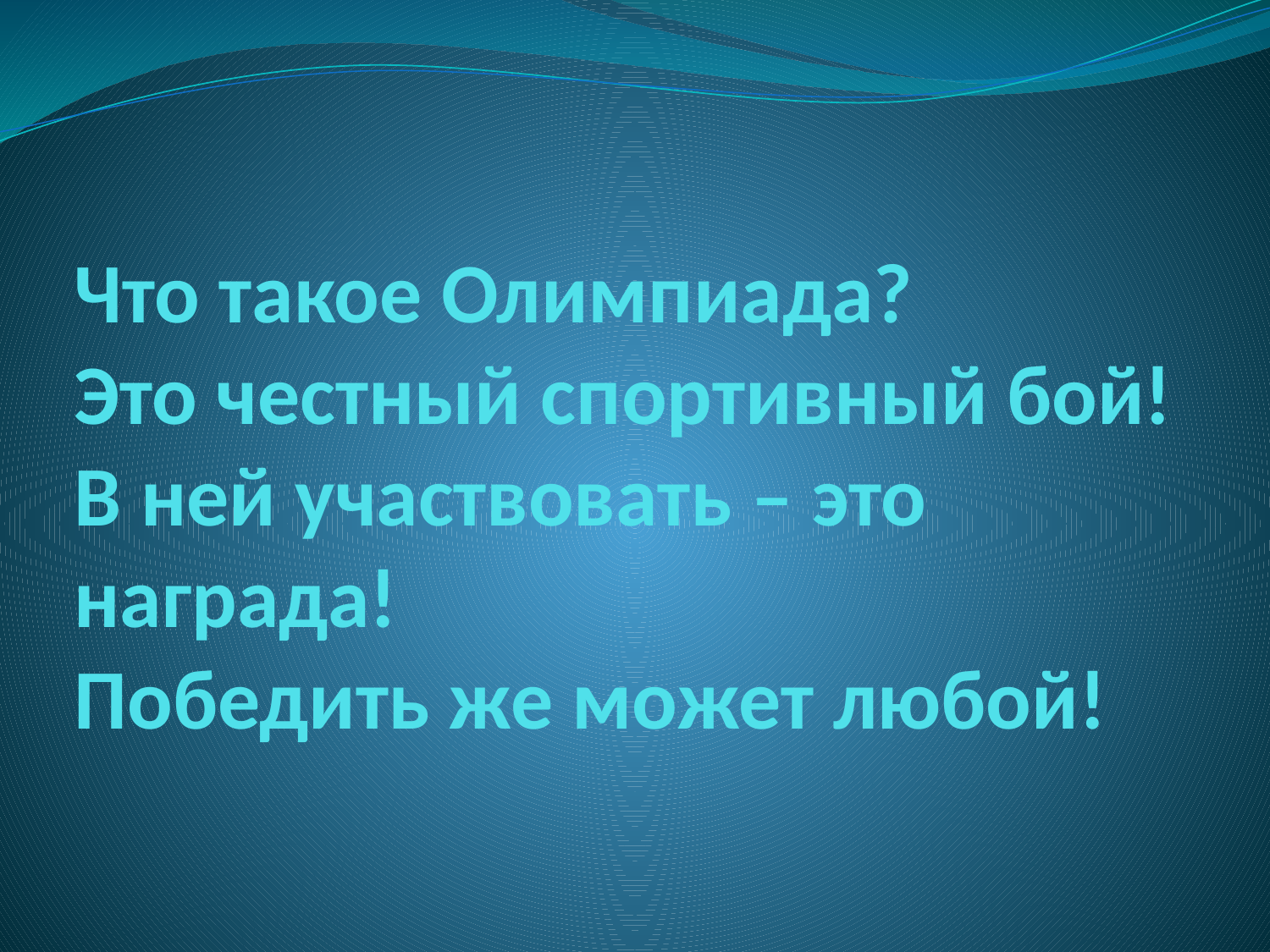

# Что такое Олимпиада? Это честный спортивный бой! В ней участвовать – это награда! Победить же может любой!